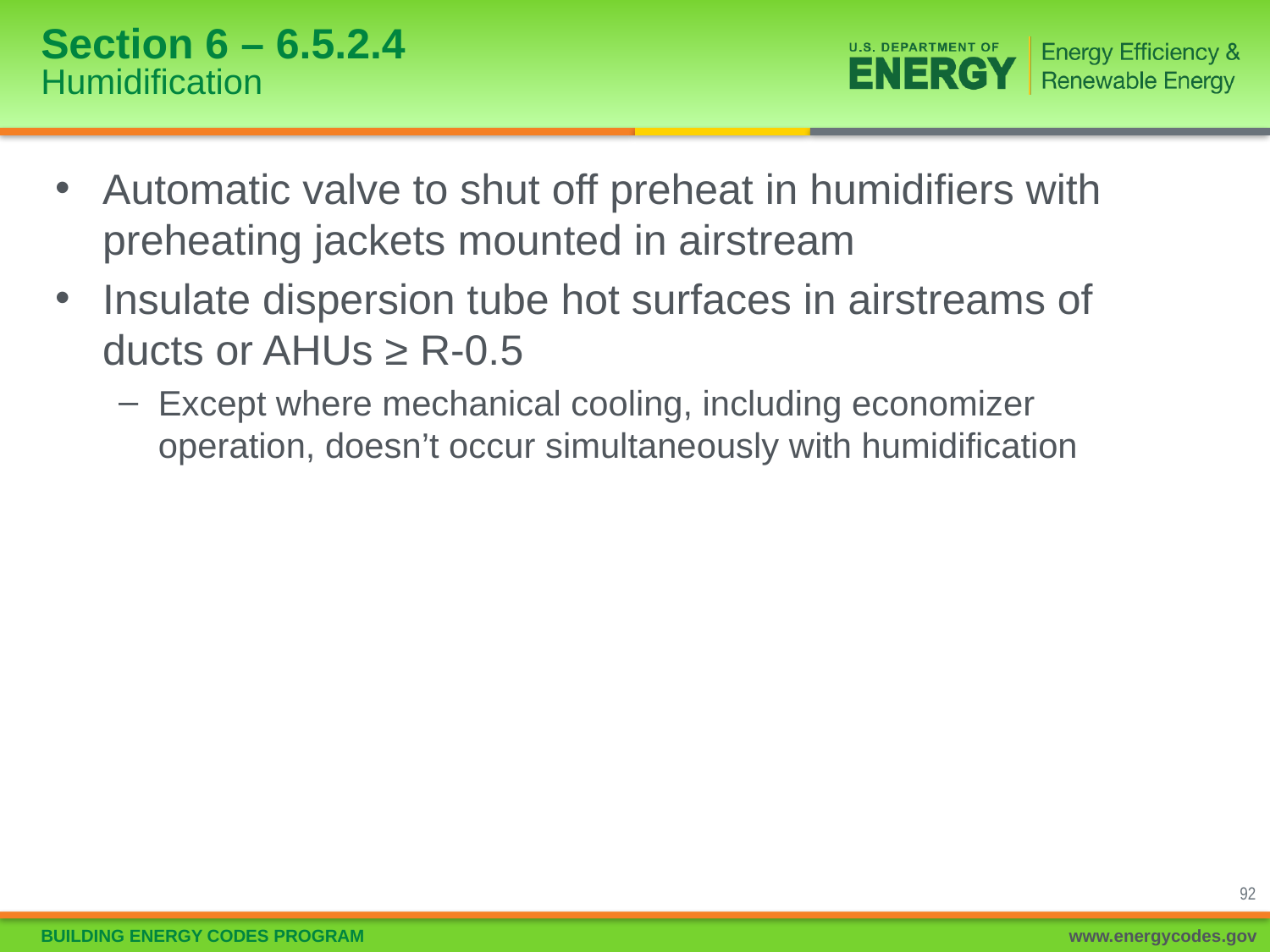

# Section 6 – 6.5.2.4 Humidification
Automatic valve to shut off preheat in humidifiers with preheating jackets mounted in airstream
Insulate dispersion tube hot surfaces in airstreams of ducts or AHUs ≥ R-0.5
Except where mechanical cooling, including economizer operation, doesn’t occur simultaneously with humidification